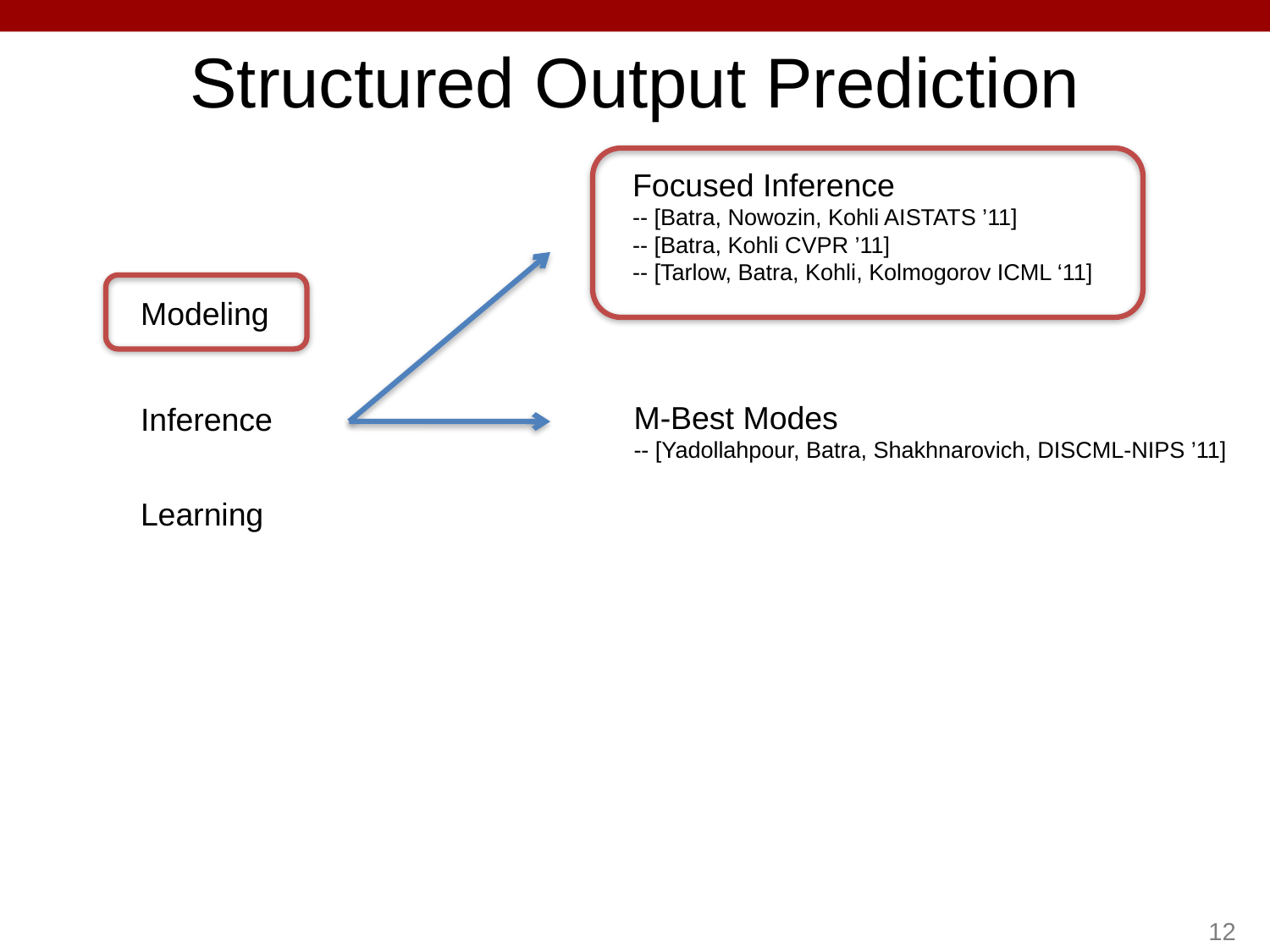

# Structured Output Prediction

Focused Inference
-- [Batra, Nowozin, Kohli AISTATS ’11]
-- [Batra, Kohli CVPR ’11]
-- [Tarlow, Batra, Kohli, Kolmogorov ICML ‘11]

Modeling
M-Best Modes
-- [Yadollahpour, Batra, Shakhnarovich, DISCML-NIPS ’11]
Inference
Learning
12